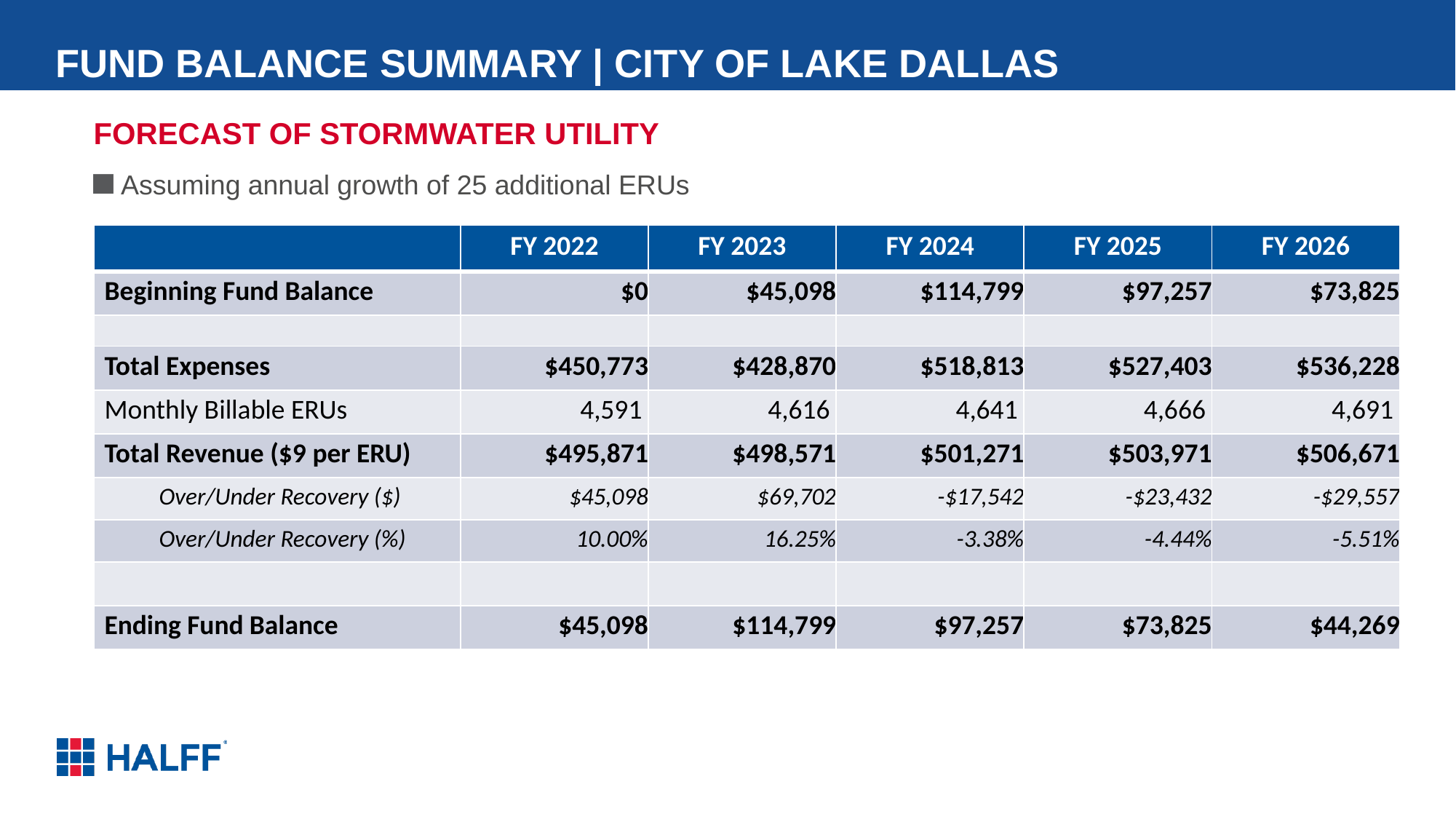

Fund balance summary | City of Lake Dallas
Forecast of Stormwater utility
Assuming annual growth of 25 additional ERUs

|  | FY 2022 | FY 2023 | FY 2024 | FY 2025 | FY 2026 |
| --- | --- | --- | --- | --- | --- |
| Beginning Fund Balance | $0 | $45,098 | $114,799 | $97,257 | $73,825 |
|  |  |  |  |  |  |
| Total Expenses | $450,773 | $428,870 | $518,813 | $527,403 | $536,228 |
| Monthly Billable ERUs | 4,591 | 4,616 | 4,641 | 4,666 | 4,691 |
| Total Revenue ($9 per ERU) | $495,871 | $498,571 | $501,271 | $503,971 | $506,671 |
| Over/Under Recovery ($) | $45,098 | $69,702 | -$17,542 | -$23,432 | -$29,557 |
| Over/Under Recovery (%) | 10.00% | 16.25% | -3.38% | -4.44% | -5.51% |
|  |  |  |  |  |  |
| Ending Fund Balance | $45,098 | $114,799 | $97,257 | $73,825 | $44,269 |